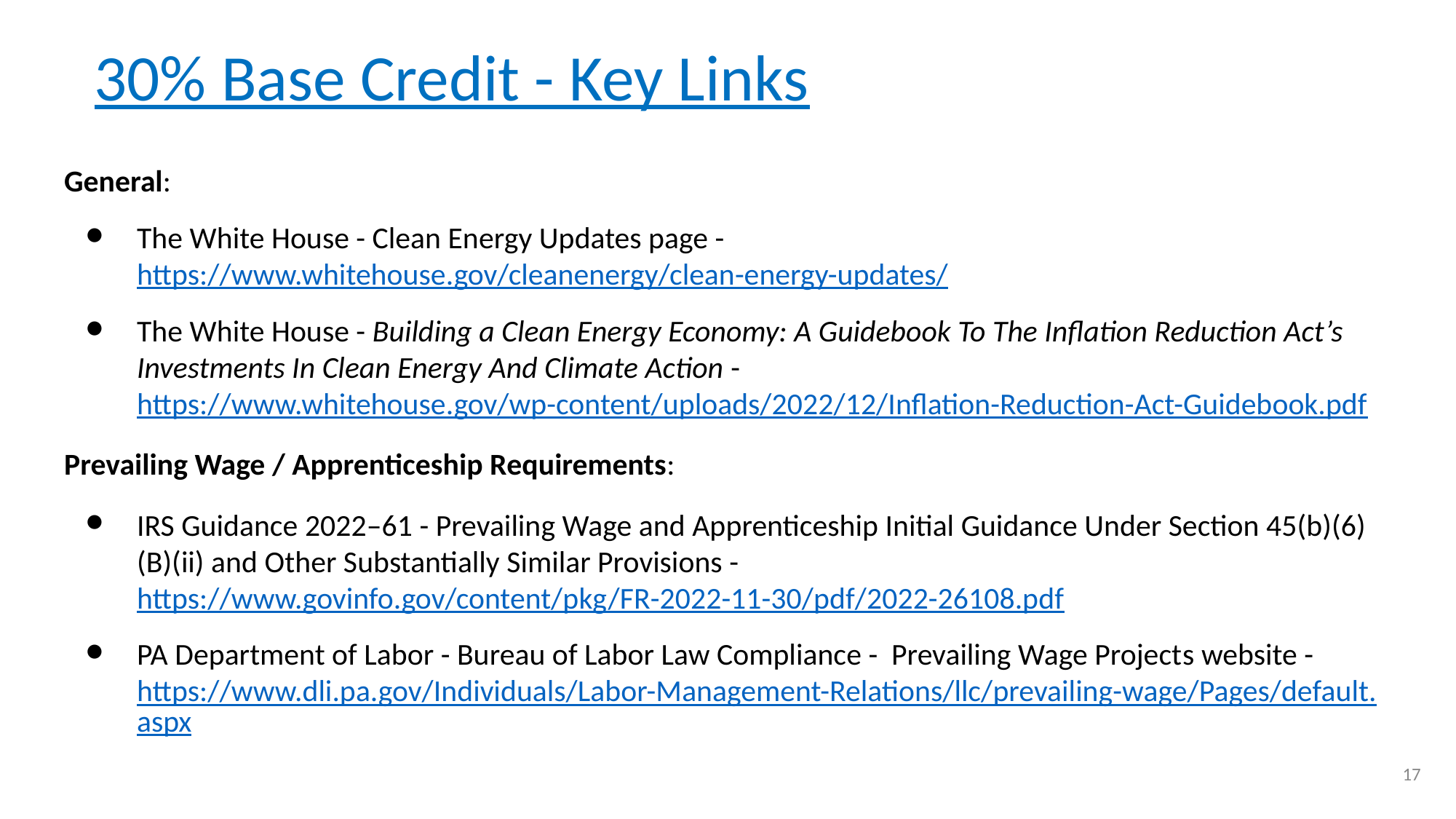

# 30% Base Credit - Key Links
General:
The White House - Clean Energy Updates page - https://www.whitehouse.gov/cleanenergy/clean-energy-updates/
The White House - Building a Clean Energy Economy: A Guidebook To The Inflation Reduction Act’s Investments In Clean Energy And Climate Action - https://www.whitehouse.gov/wp-content/uploads/2022/12/Inflation-Reduction-Act-Guidebook.pdf
Prevailing Wage / Apprenticeship Requirements:
IRS Guidance 2022–61 - Prevailing Wage and Apprenticeship Initial Guidance Under Section 45(b)(6)(B)(ii) and Other Substantially Similar Provisions - https://www.govinfo.gov/content/pkg/FR-2022-11-30/pdf/2022-26108.pdf
PA Department of Labor - Bureau of Labor Law Compliance -  Prevailing Wage Projects website - https://www.dli.pa.gov/Individuals/Labor-Management-Relations/llc/prevailing-wage/Pages/default.aspx
17